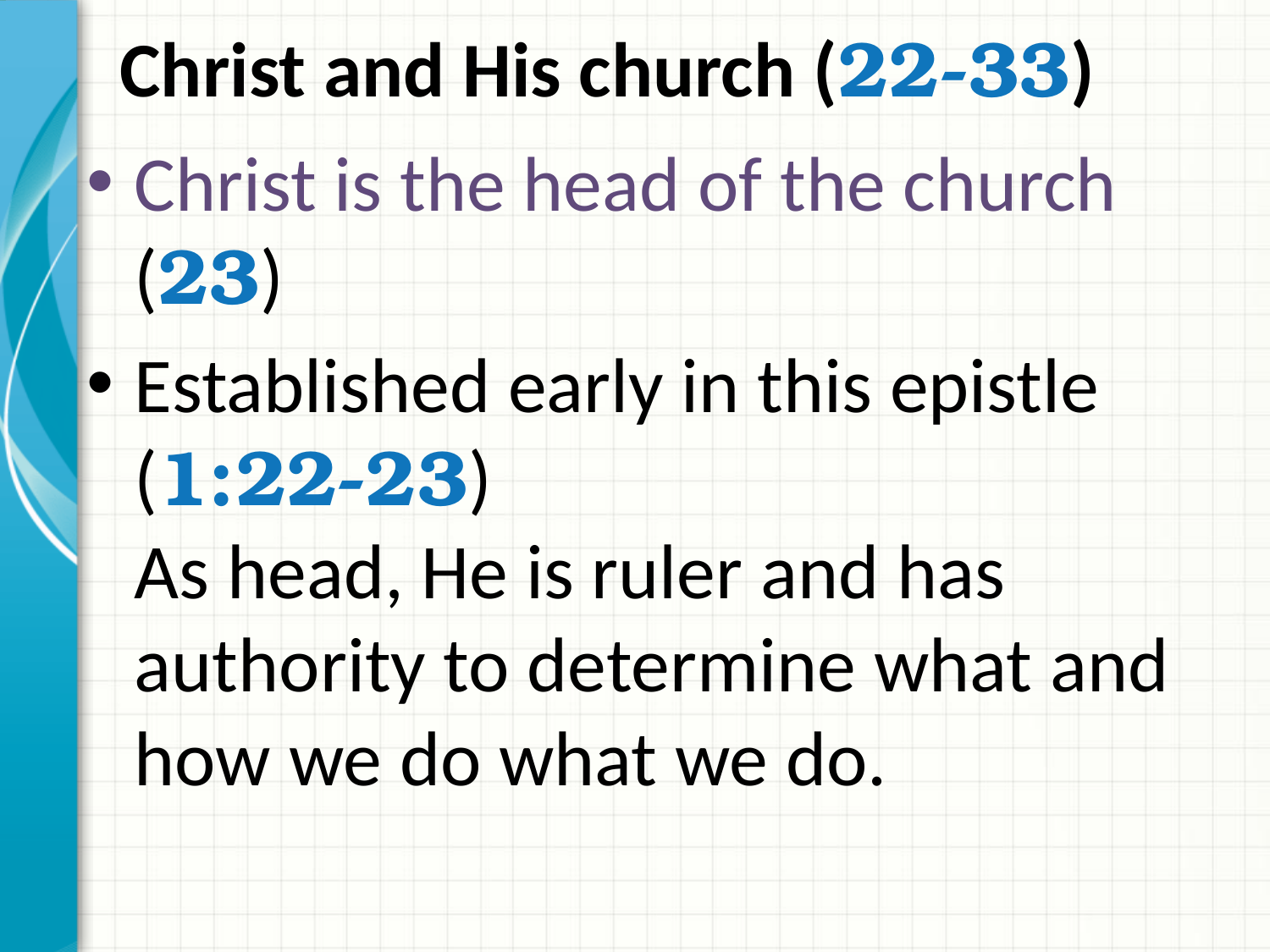

# Christ and His church (22-33)
Christ is the head of the church (23)
Established early in this epistle (1:22-23)
As head, He is ruler and has authority to determine what and how we do what we do.